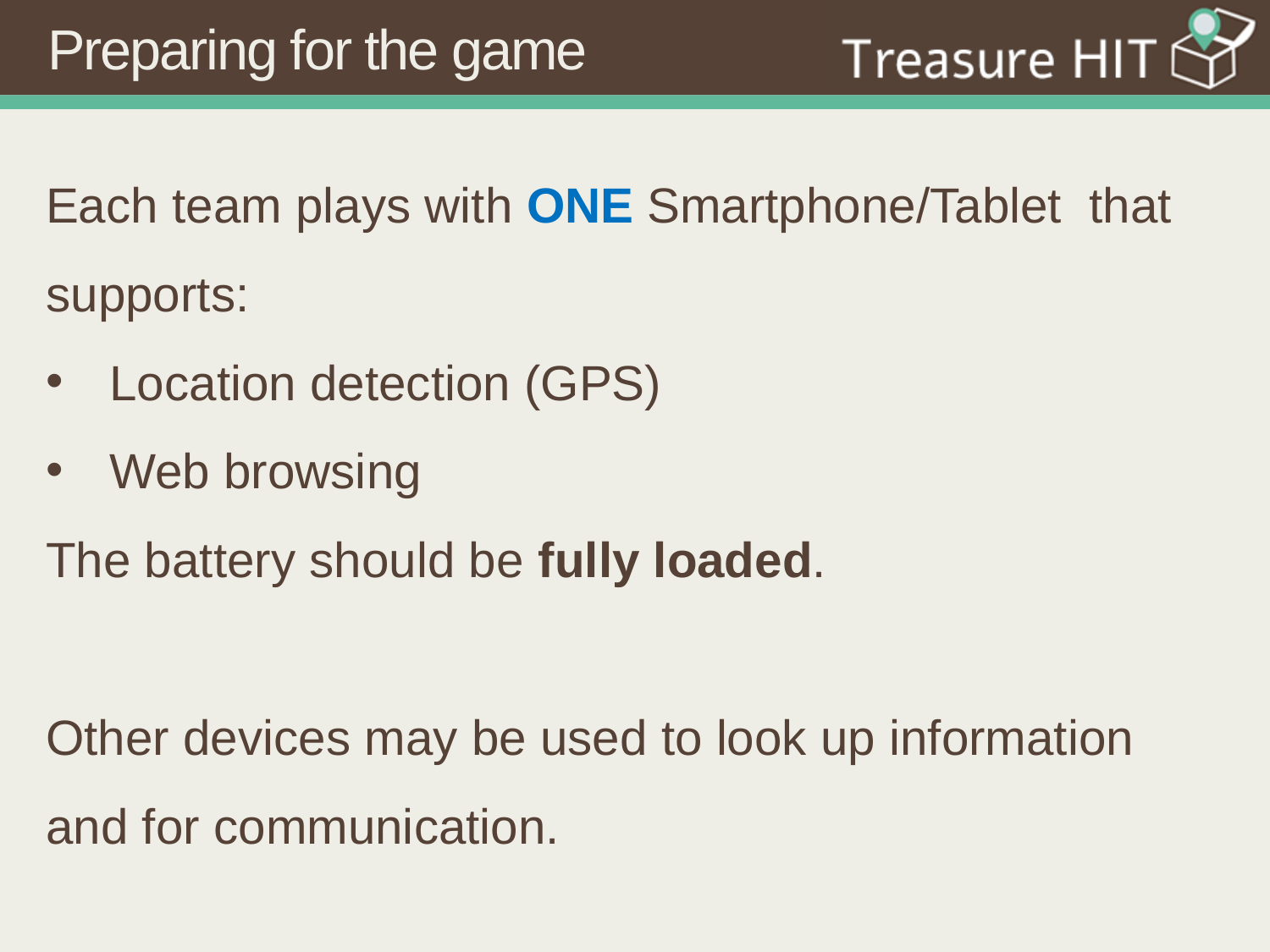

# Preparing for the game
Each team plays with ONE Smartphone/Tablet  that supports:
Location detection (GPS)
Web browsing
The battery should be fully loaded.

Other devices may be used to look up information and for communication.